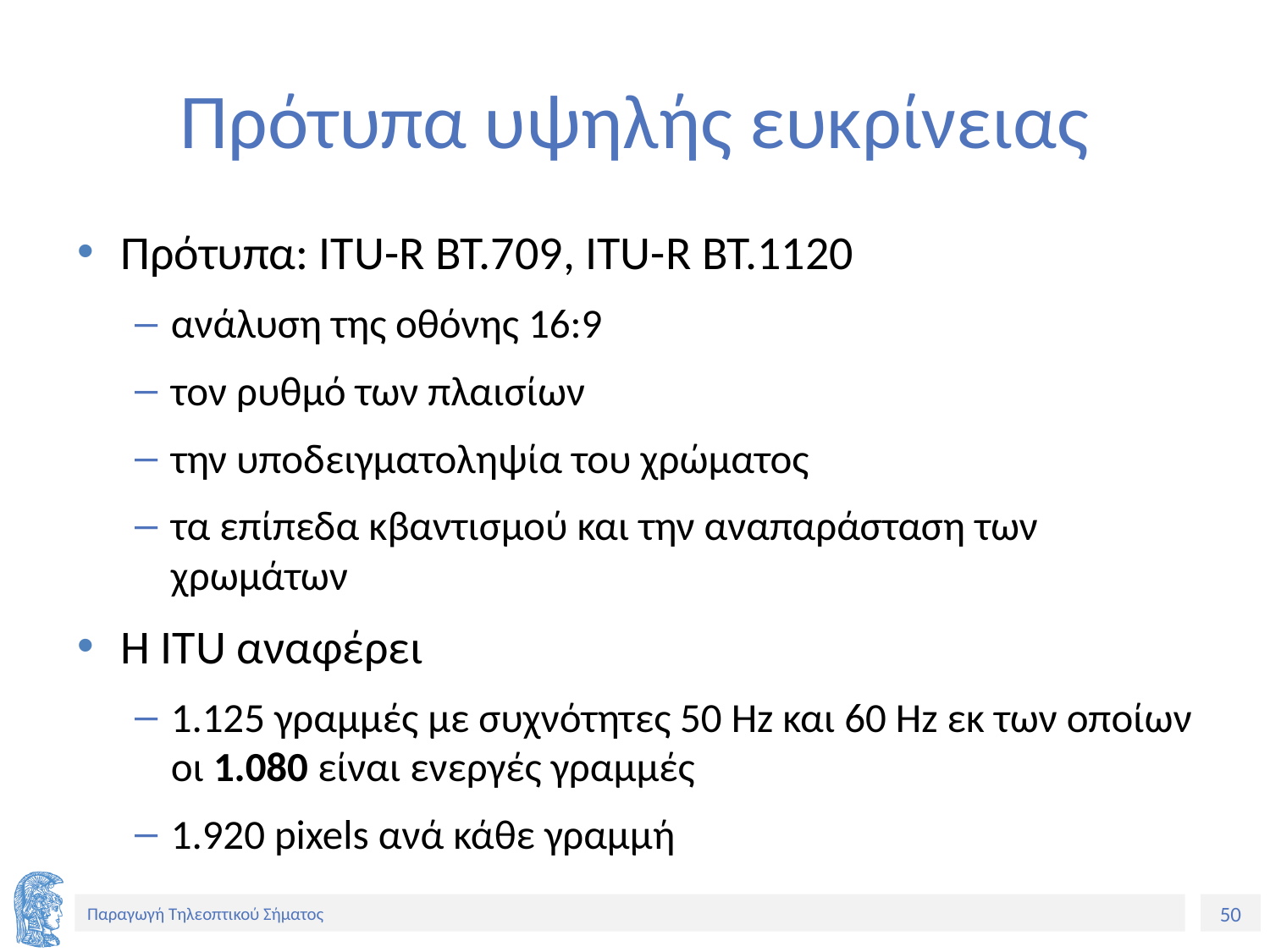

# Πρότυπα υψηλής ευκρίνειας
Πρότυπα: ITU-R BT.709, ITU-R BT.1120
ανάλυση της οθόνης 16:9
τον ρυθμό των πλαισίων
την υποδειγματοληψία του χρώματος
τα επίπεδα κβαντισμού και την αναπαράσταση των χρωμάτων
Η ITU αναφέρει
1.125 γραμμές με συχνότητες 50 Hz και 60 Hz εκ των οποίων οι 1.080 είναι ενεργές γραμμές
1.920 pixels ανά κάθε γραμμή